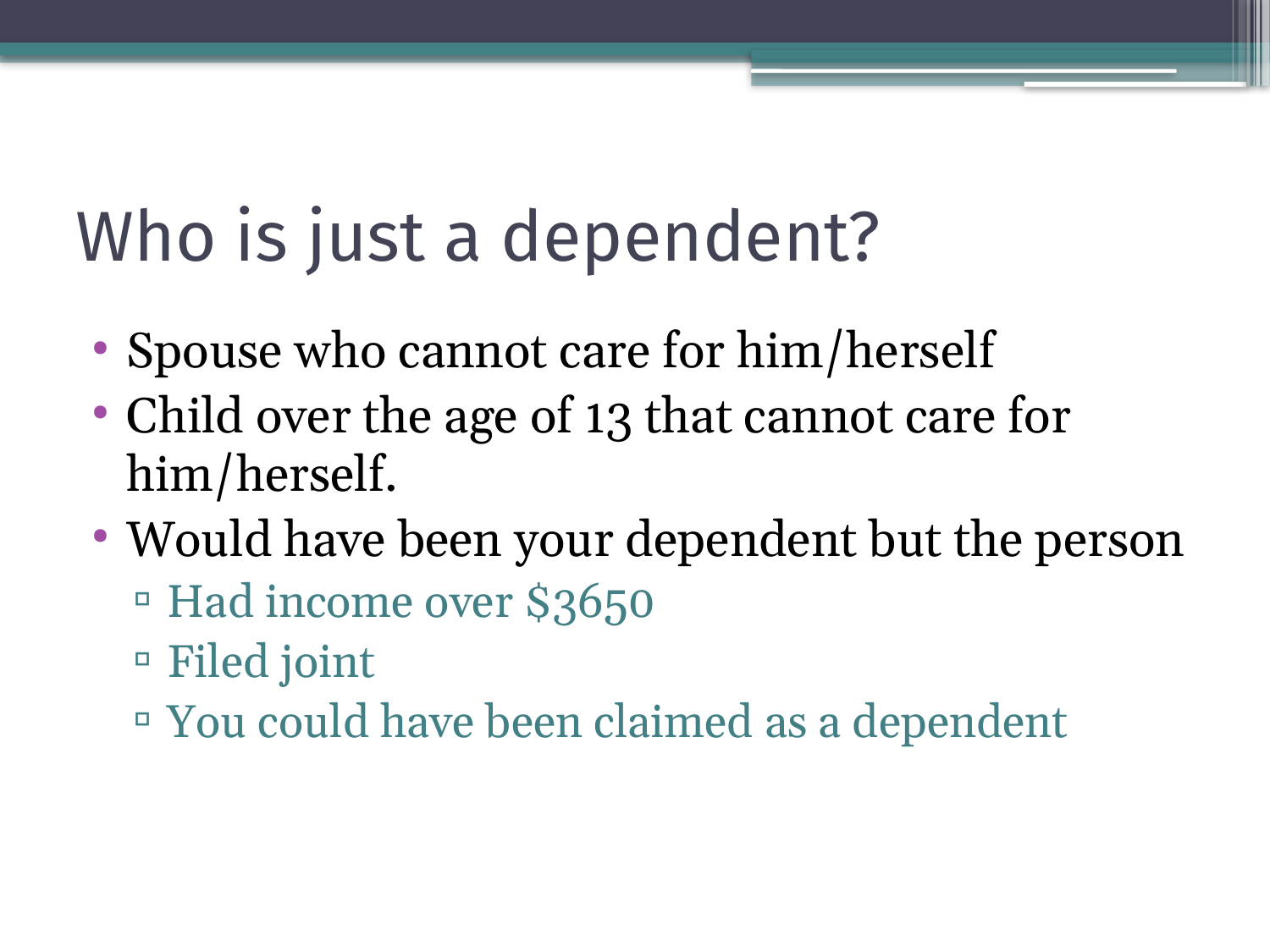

# Who is just a dependent?
Spouse who cannot care for him/herself
Child over the age of 13 that cannot care for him/herself.
Would have been your dependent but the person
Had income over $3650
Filed joint
You could have been claimed as a dependent